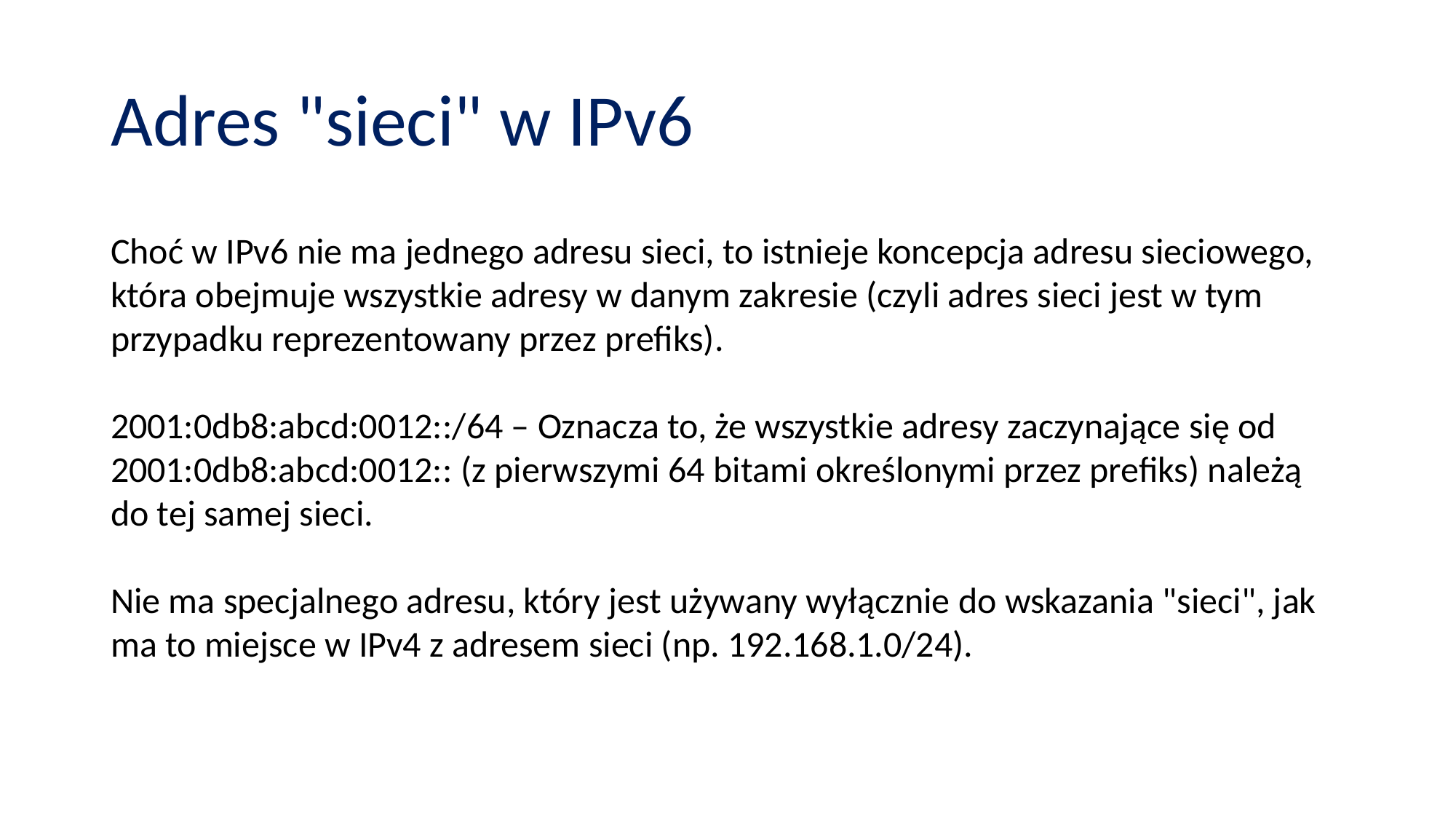

# Adres "sieci" w IPv6
Choć w IPv6 nie ma jednego adresu sieci, to istnieje koncepcja adresu sieciowego, która obejmuje wszystkie adresy w danym zakresie (czyli adres sieci jest w tym przypadku reprezentowany przez prefiks).

2001:0db8:abcd:0012::/64 – Oznacza to, że wszystkie adresy zaczynające się od 2001:0db8:abcd:0012:: (z pierwszymi 64 bitami określonymi przez prefiks) należą do tej samej sieci.

Nie ma specjalnego adresu, który jest używany wyłącznie do wskazania "sieci", jak ma to miejsce w IPv4 z adresem sieci (np. 192.168.1.0/24).